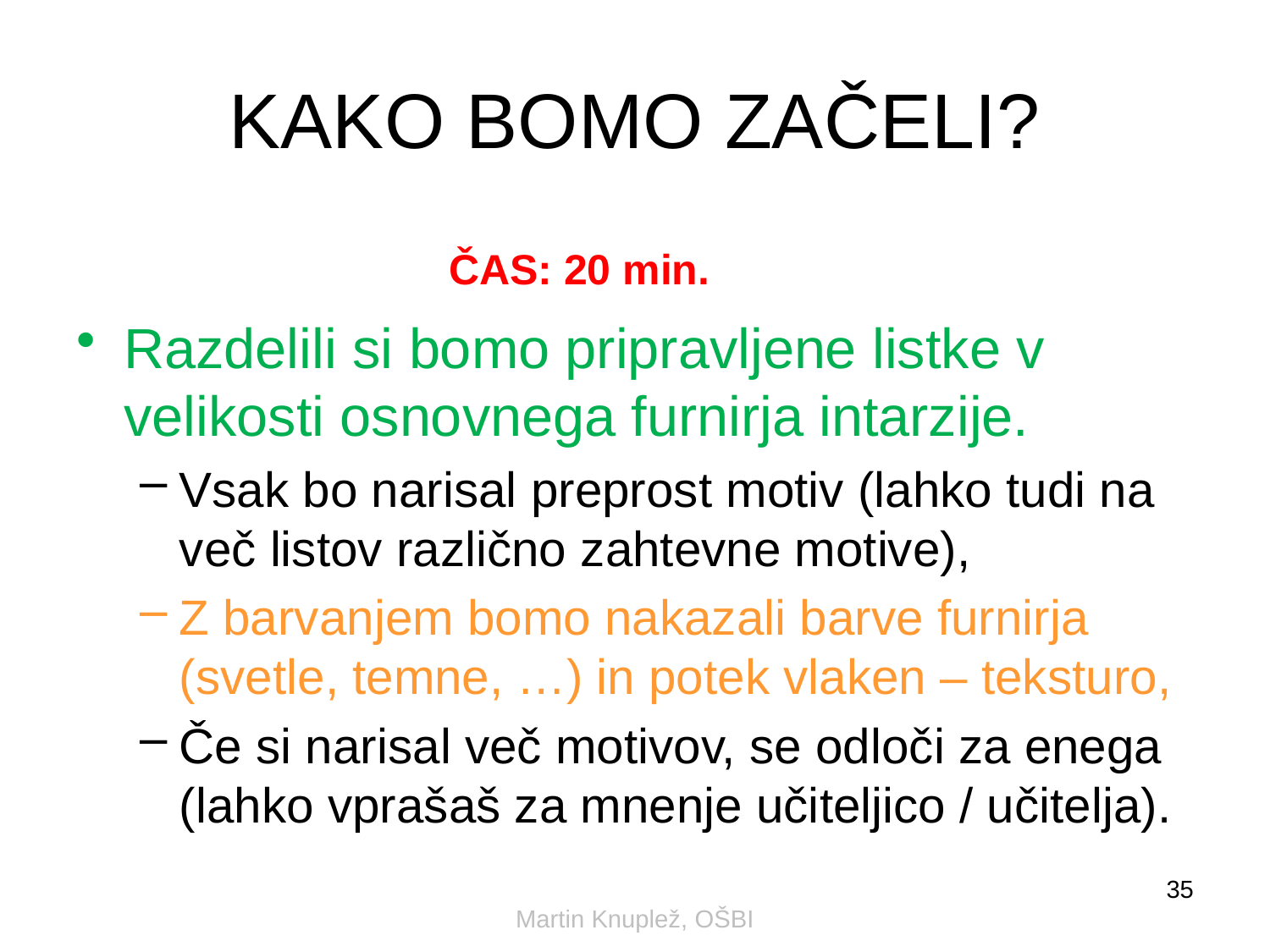

# KAKO BOMO ZAČELI?
ČAS: 20 min.
Razdelili si bomo pripravljene listke v velikosti osnovnega furnirja intarzije.
Vsak bo narisal preprost motiv (lahko tudi na več listov različno zahtevne motive),
Z barvanjem bomo nakazali barve furnirja (svetle, temne, …) in potek vlaken – teksturo,
Če si narisal več motivov, se odloči za enega (lahko vprašaš za mnenje učiteljico / učitelja).
35
Martin Knuplež, OŠBI